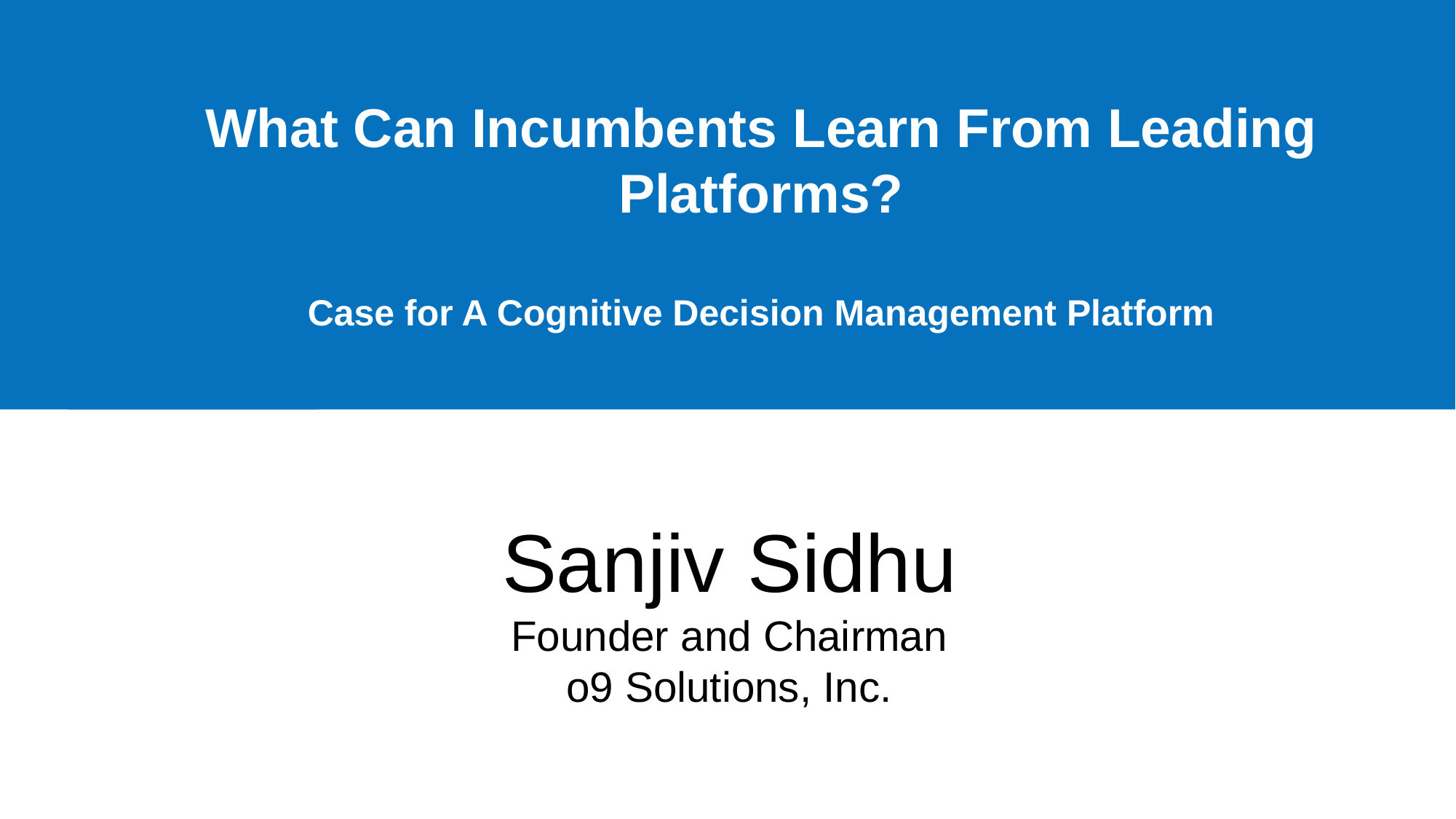

What Can Incumbents Learn From Leading Platforms?

Case for A Cognitive Decision Management Platform

Sanjiv Sidhu
Founder and Chairman
o9 Solutions, Inc.